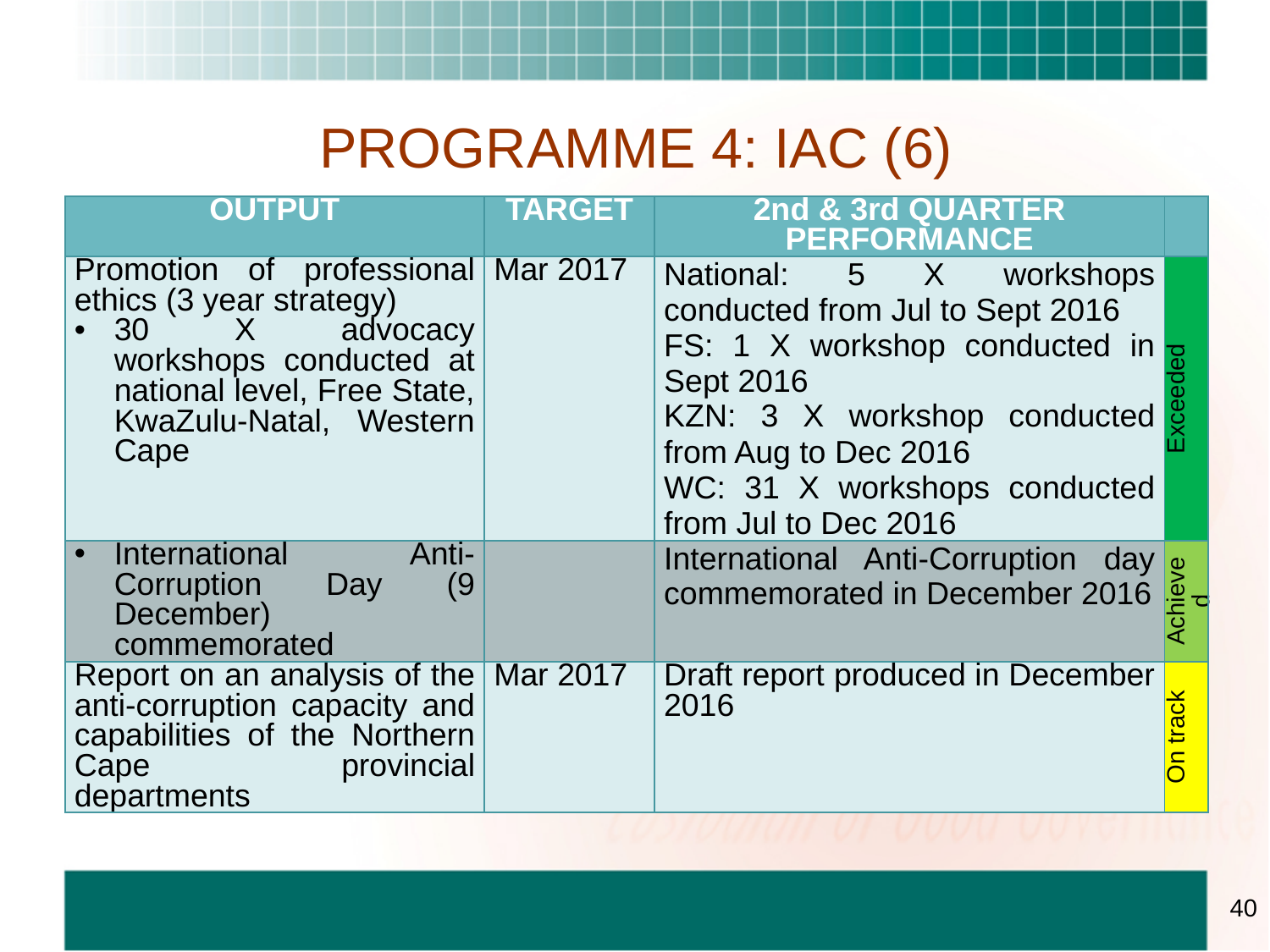

# PROGRAMME 4: IAC (6)
| OUTPUT | TARGET | 2nd & 3rd QUARTER PERFORMANCE |  |
| --- | --- | --- | --- |
| Promotion of professional ethics (3 year strategy) 30 X advocacy workshops conducted at national level, Free State, KwaZulu-Natal, Western Cape | Mar 2017 | National: 5 X workshops conducted from Jul to Sept 2016 FS: 1 X workshop conducted in Sept 2016 KZN: 3 X workshop conducted from Aug to Dec 2016 WC: 31 X workshops conducted from Jul to Dec 2016 | Exceeded |
| International Anti-Corruption Day (9 December) commemorated |  | International Anti-Corruption day commemorated in December 2016 | Achieved |
| Report on an analysis of the anti-corruption capacity and capabilities of the Northern Cape provincial departments | Mar 2017 | Draft report produced in December 2016 | On track |
40